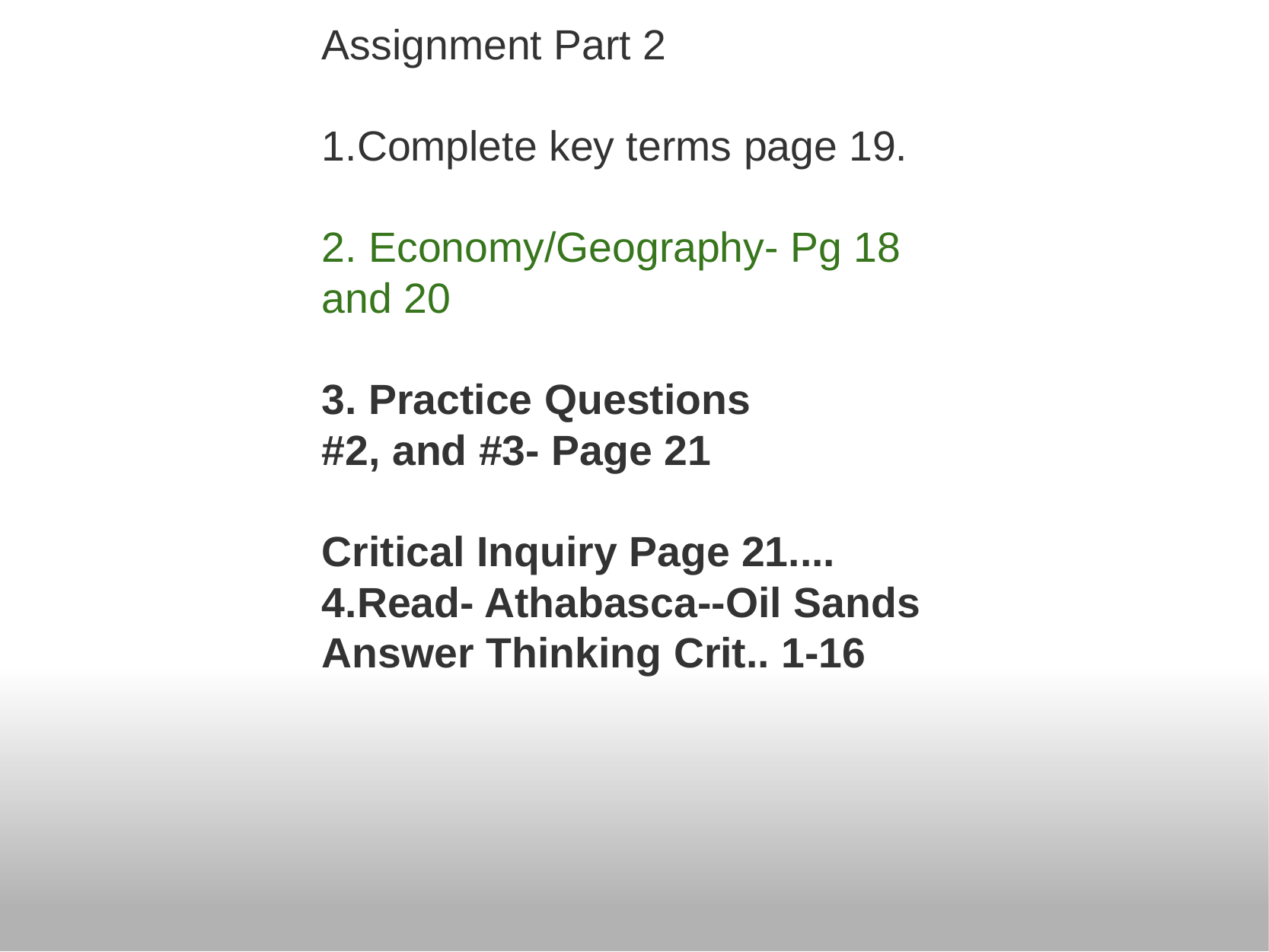

Assignment Part 2

1.Complete key terms page 19.

2. Economy/Geography- Pg 18 and 20

3. Practice Questions
#2, and #3- Page 21

Critical Inquiry Page 21....
4.Read- Athabasca--Oil Sands
Answer Thinking Crit.. 1-16